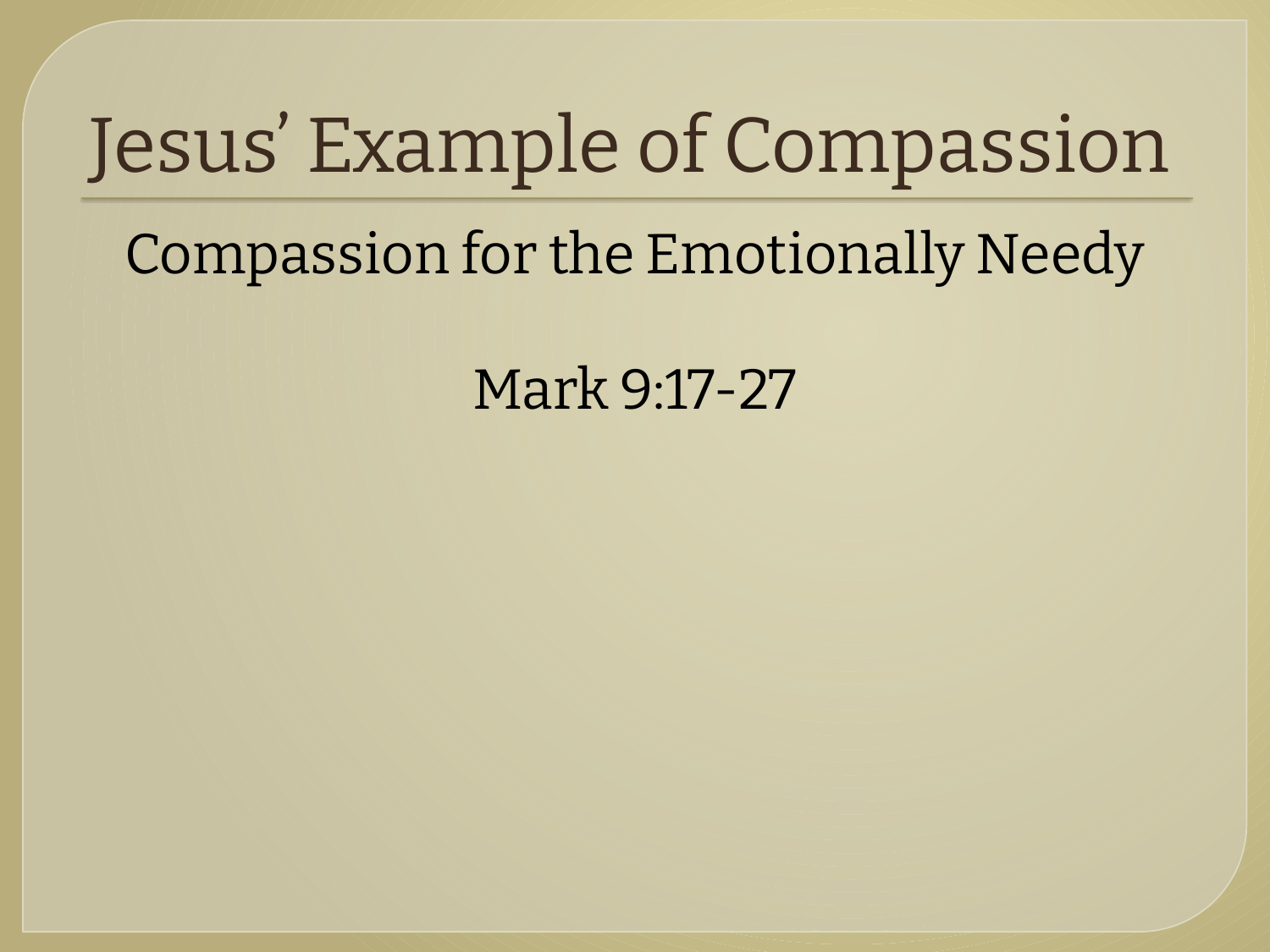

# Jesus’ Example of Compassion
Compassion for the Emotionally Needy

Mark 9:17-27